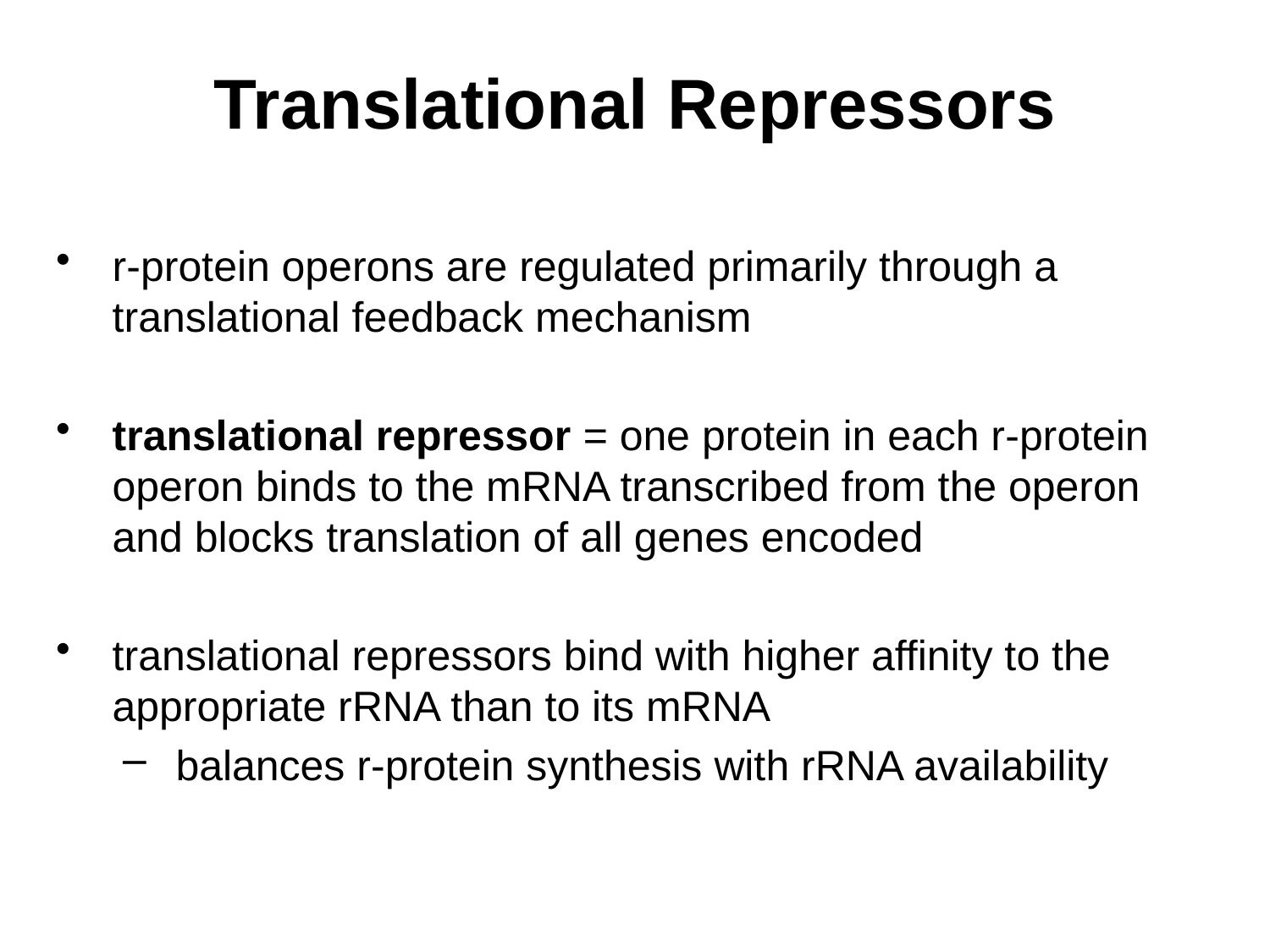

# Translational Repressors
r-protein operons are regulated primarily through a translational feedback mechanism

translational repressor = one protein in each r-protein operon binds to the mRNA transcribed from the operon and blocks translation of all genes encoded

translational repressors bind with higher affinity to the appropriate rRNA than to its mRNA
balances r-protein synthesis with rRNA availability